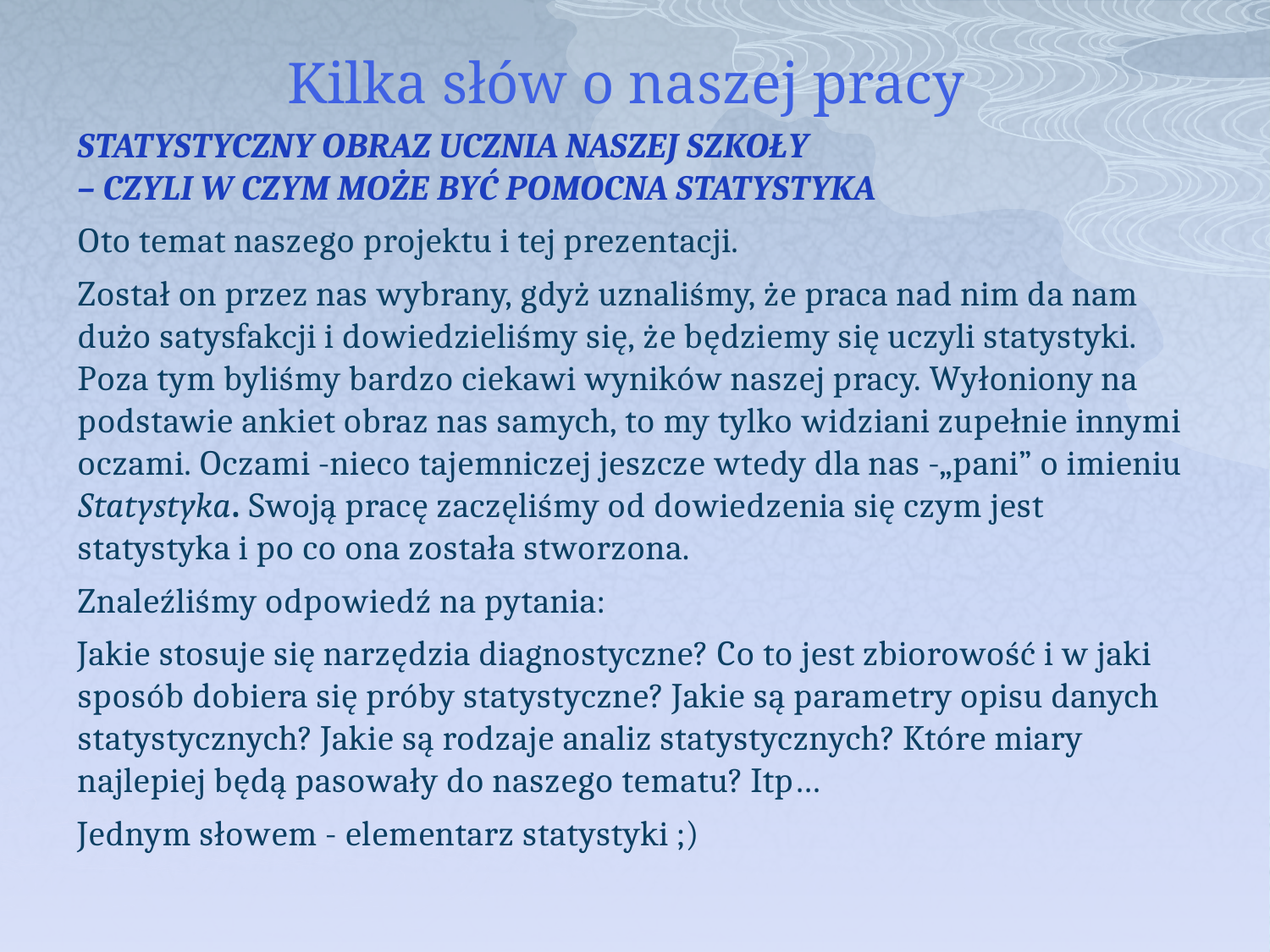

# Kilka słów o naszej pracy
STATYSTYCZNY OBRAZ UCZNIA NASZEJ SZKOŁY
– CZYLI W CZYM MOŻE BYĆ POMOCNA STATYSTYKA
Oto temat naszego projektu i tej prezentacji.
Został on przez nas wybrany, gdyż uznaliśmy, że praca nad nim da nam dużo satysfakcji i dowiedzieliśmy się, że będziemy się uczyli statystyki. Poza tym byliśmy bardzo ciekawi wyników naszej pracy. Wyłoniony na podstawie ankiet obraz nas samych, to my tylko widziani zupełnie innymi oczami. Oczami -nieco tajemniczej jeszcze wtedy dla nas -„pani” o imieniu Statystyka. Swoją pracę zaczęliśmy od dowiedzenia się czym jest statystyka i po co ona została stworzona.
Znaleźliśmy odpowiedź na pytania:
Jakie stosuje się narzędzia diagnostyczne? Co to jest zbiorowość i w jaki sposób dobiera się próby statystyczne? Jakie są parametry opisu danych statystycznych? Jakie są rodzaje analiz statystycznych? Które miary najlepiej będą pasowały do naszego tematu? Itp…
Jednym słowem - elementarz statystyki ;)